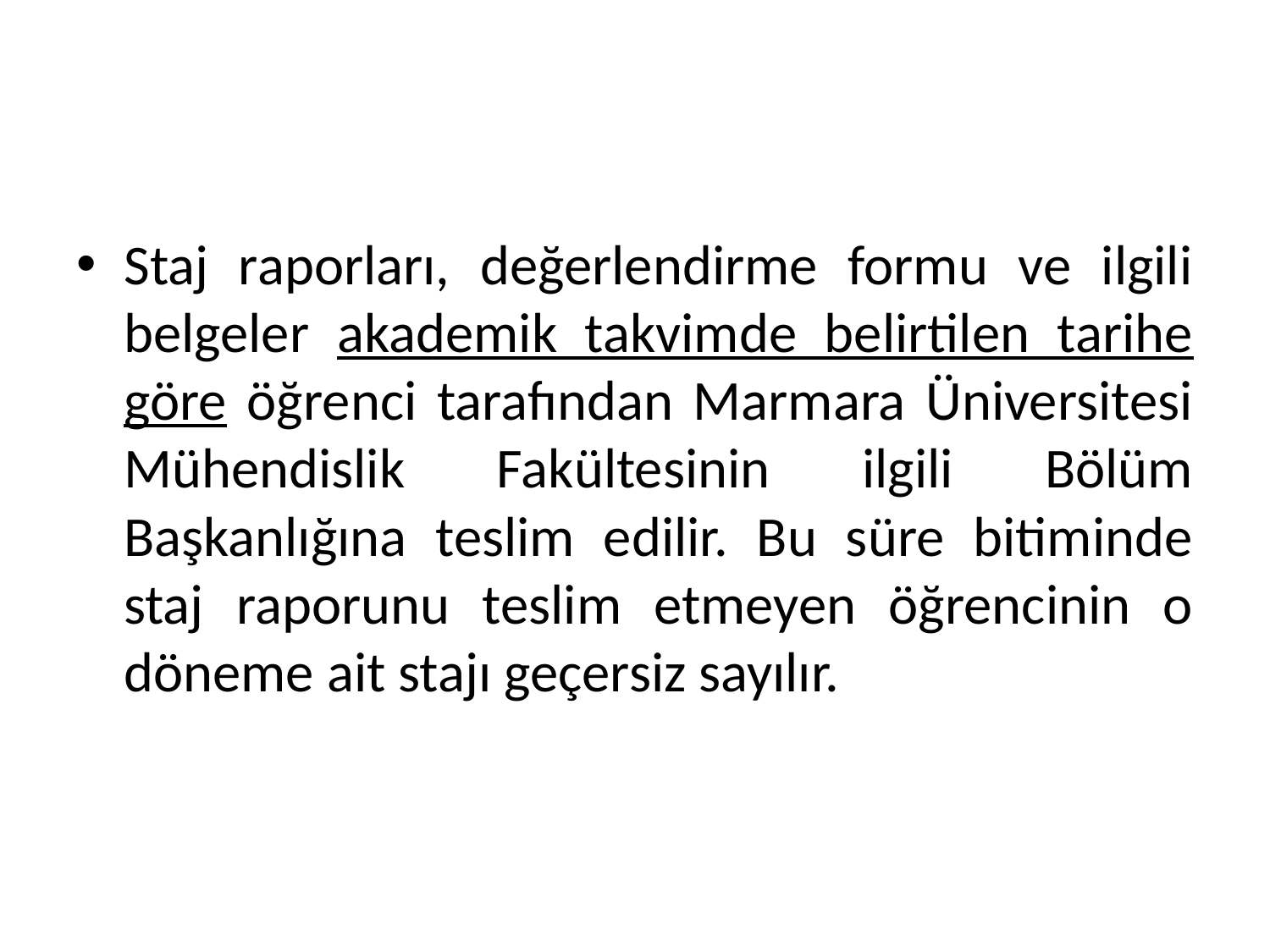

Staj raporları, değerlendirme formu ve ilgili belgeler akademik takvimde belirtilen tarihe göre öğrenci tarafından Marmara Üniversitesi Mühendislik Fakültesinin ilgili Bölüm Başkanlığına teslim edilir. Bu süre bitiminde staj raporunu teslim etmeyen öğrencinin o döneme ait stajı geçersiz sayılır.